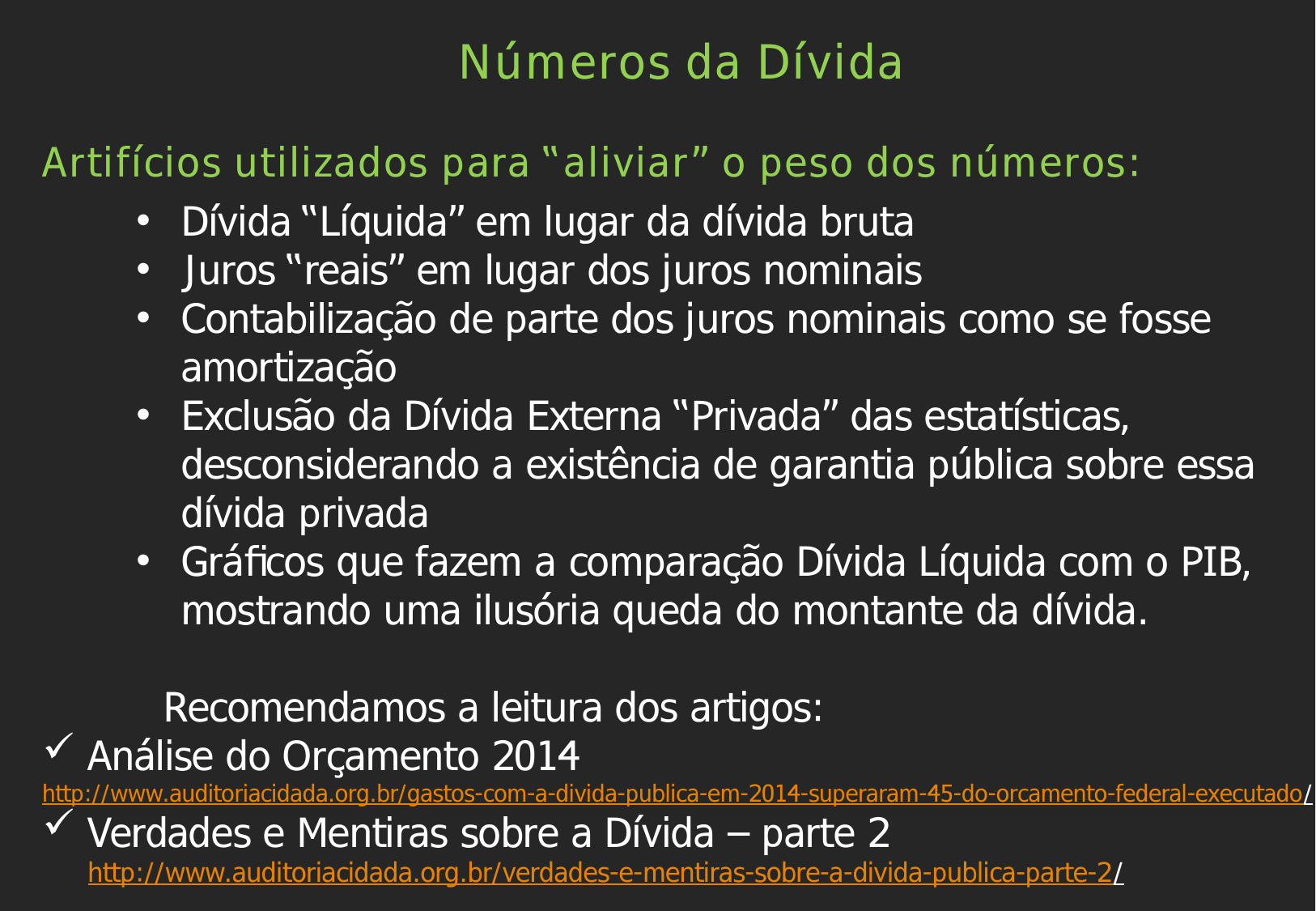

Números da Dívida
Artifícios utilizados para “aliviar” o peso dos números:
Dívida “Líquida” em lugar da dívida bruta
Juros “reais” em lugar dos juros nominais
Contabilização de parte dos juros nominais como se fosse amortização
Exclusão da Dívida Externa “Privada” das estatísticas, desconsiderando a existência de garantia pública sobre essa dívida privada
Gráficos que fazem a comparação Dívida Líquida com o PIB, mostrando uma ilusória queda do montante da dívida.

	Recomendamos a leitura dos artigos:
Análise do Orçamento 2014
http://www.auditoriacidada.org.br/gastos-com-a-divida-publica-em-2014-superaram-45-do-orcamento-federal-executado/
Verdades e Mentiras sobre a Dívida – parte 2 http://www.auditoriacidada.org.br/verdades-e-mentiras-sobre-a-divida-publica-parte-2/